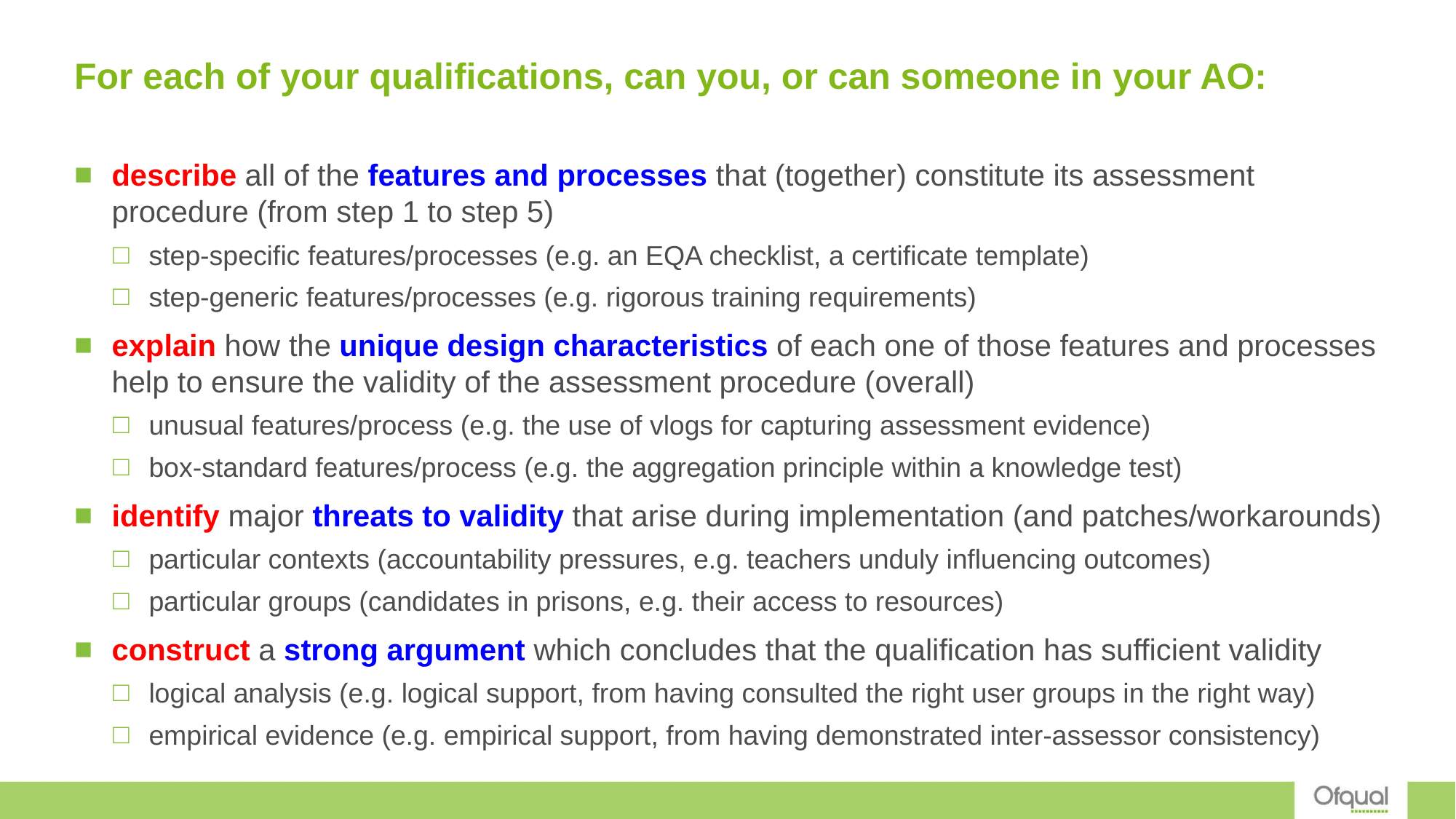

# For each of your qualifications, can you, or can someone in your AO:
describe all of the features and processes that (together) constitute its assessment procedure (from step 1 to step 5)
step-specific features/processes (e.g. an EQA checklist, a certificate template)
step-generic features/processes (e.g. rigorous training requirements)
explain how the unique design characteristics of each one of those features and processes help to ensure the validity of the assessment procedure (overall)
unusual features/process (e.g. the use of vlogs for capturing assessment evidence)
box-standard features/process (e.g. the aggregation principle within a knowledge test)
identify major threats to validity that arise during implementation (and patches/workarounds)
particular contexts (accountability pressures, e.g. teachers unduly influencing outcomes)
particular groups (candidates in prisons, e.g. their access to resources)
construct a strong argument which concludes that the qualification has sufficient validity
logical analysis (e.g. logical support, from having consulted the right user groups in the right way)
empirical evidence (e.g. empirical support, from having demonstrated inter-assessor consistency)